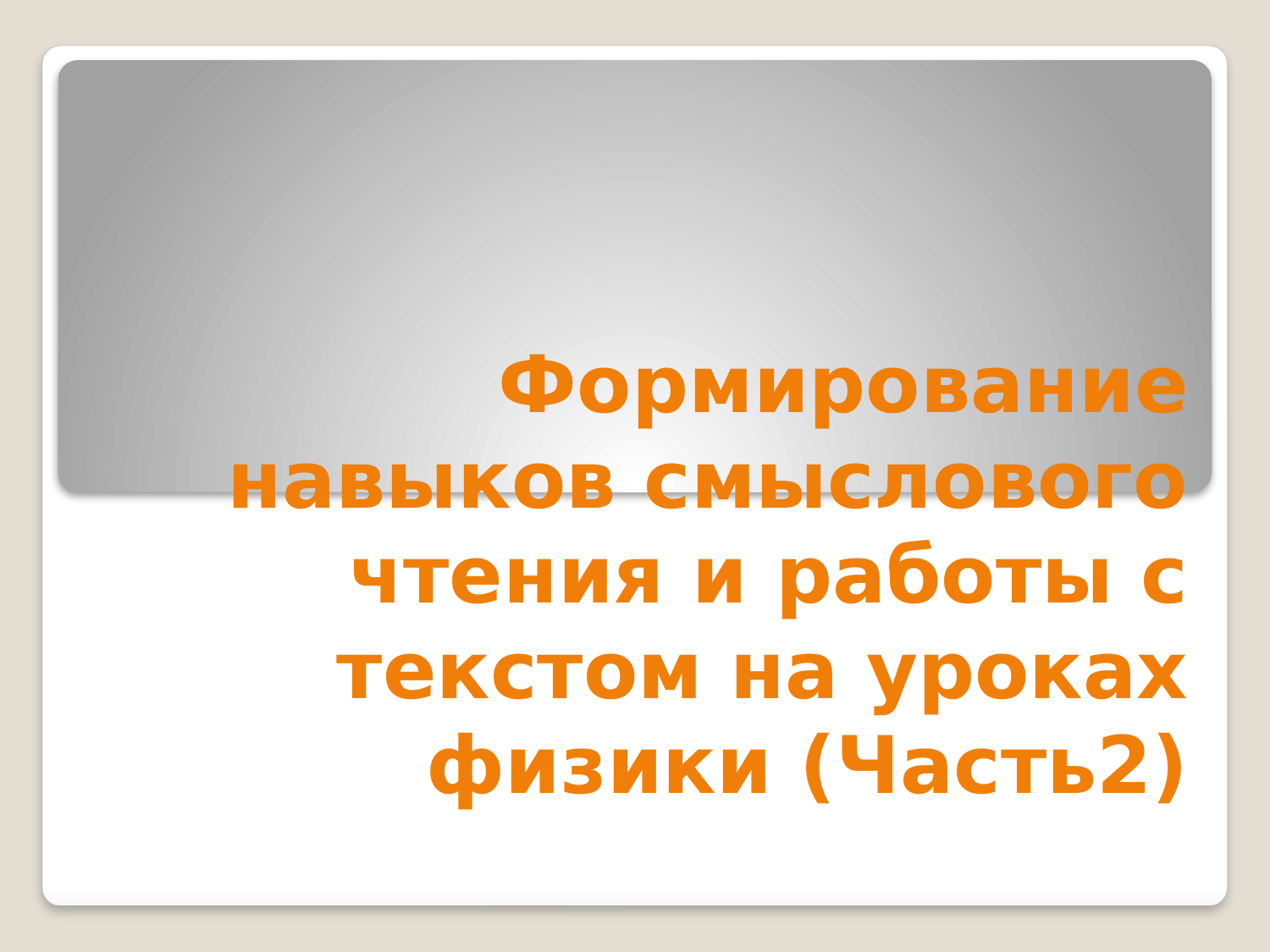

# Формирование навыков смыслового чтения и работы с текстом на уроках физики (Часть2)